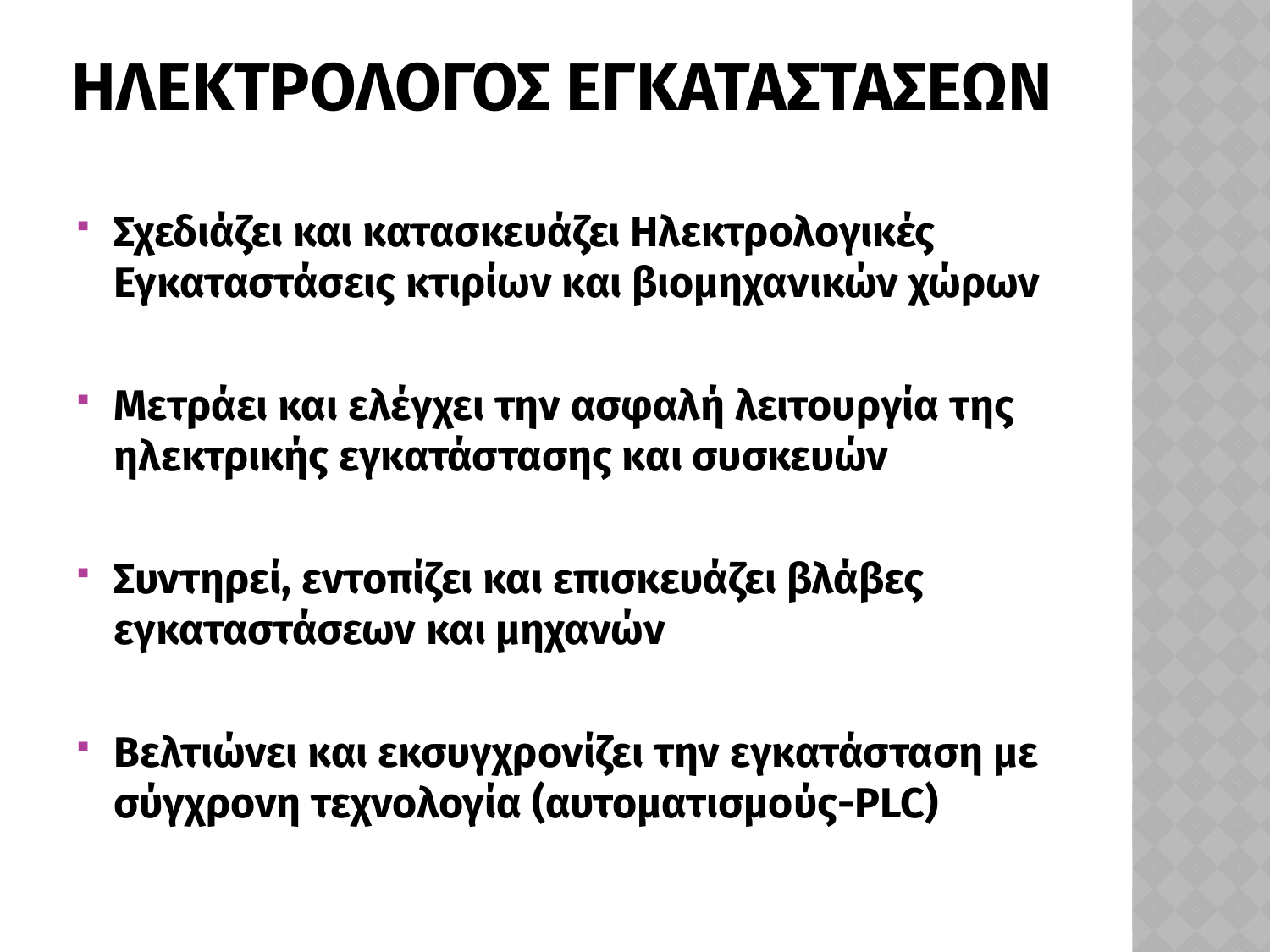

# ΗΛΕΚΤΡΟΛΟΓΟΣ ΕΓΚΑΤΑΣΤΑΣΕΩΝ
Σχεδιάζει και κατασκευάζει Ηλεκτρολογικές Εγκαταστάσεις κτιρίων και βιομηχανικών χώρων

Μετράει και ελέγχει την ασφαλή λειτουργία της ηλεκτρικής εγκατάστασης και συσκευών

Συντηρεί, εντοπίζει και επισκευάζει βλάβες εγκαταστάσεων και μηχανών

Βελτιώνει και εκσυγχρονίζει την εγκατάσταση με σύγχρονη τεχνολογία (αυτοματισμούς-PLC)